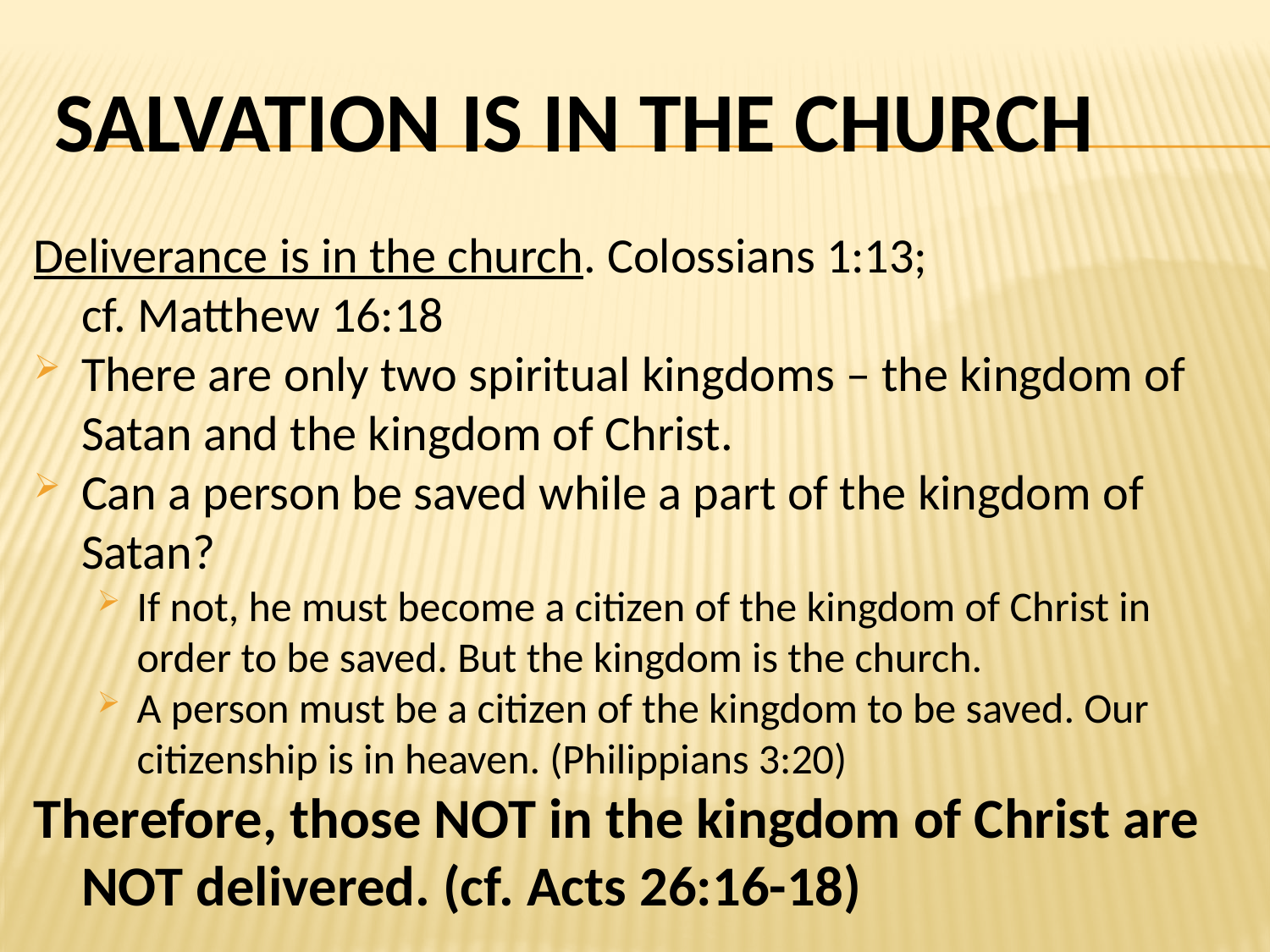

# Salvation Is In The Church
Deliverance is in the church. Colossians 1:13;
cf. Matthew 16:18
There are only two spiritual kingdoms – the kingdom of Satan and the kingdom of Christ.
Can a person be saved while a part of the kingdom of Satan?
If not, he must become a citizen of the kingdom of Christ in order to be saved. But the kingdom is the church.
A person must be a citizen of the kingdom to be saved. Our citizenship is in heaven. (Philippians 3:20)
Therefore, those NOT in the kingdom of Christ are NOT delivered. (cf. Acts 26:16-18)